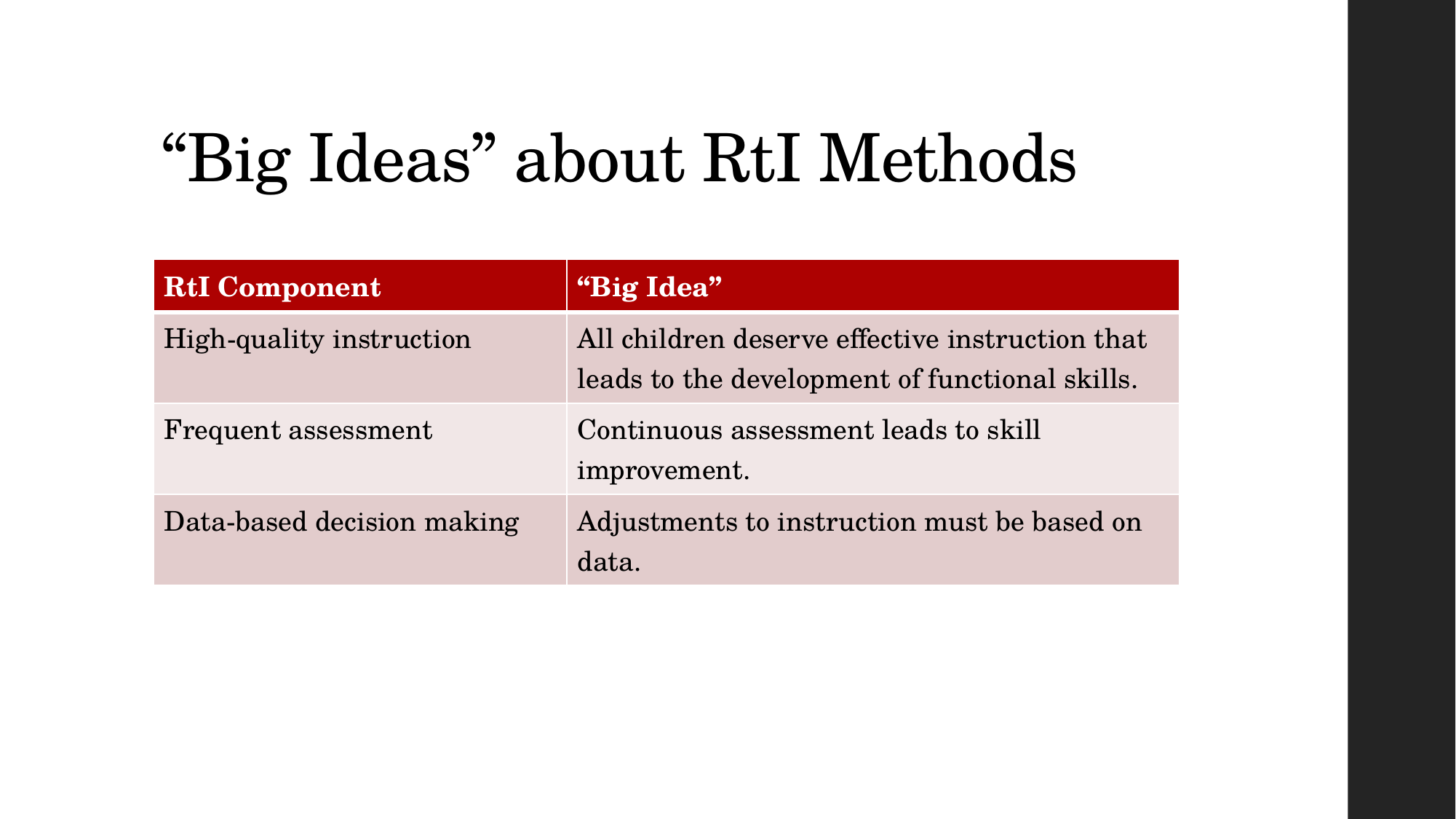

# “Big Ideas” about RtI Methods
| RtI Component | “Big Idea” |
| --- | --- |
| High-quality instruction | All children deserve effective instruction that leads to the development of functional skills. |
| Frequent assessment | Continuous assessment leads to skill improvement. |
| Data-based decision making | Adjustments to instruction must be based on data. |